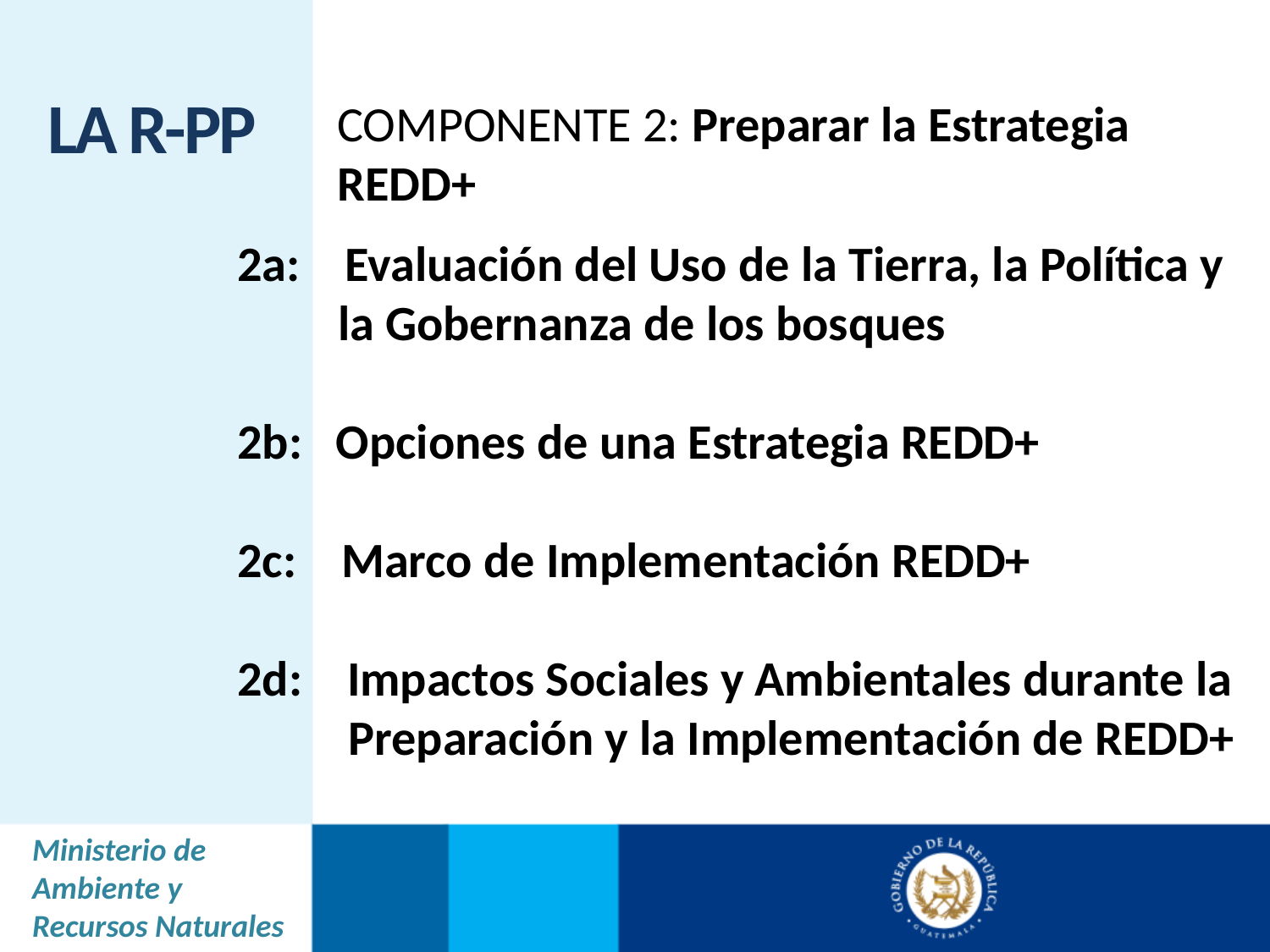

LA R-PP
COMPONENTE 2: Preparar la Estrategia REDD+

2a:    Evaluación del Uso de la Tierra, la Política y la Gobernanza de los bosques

2b:   Opciones de una Estrategia REDD+

2c:    Marco de Implementación REDD+

2d:    Impactos Sociales y Ambientales durante la Preparación y la Implementación de REDD+
Ministerio de Ambiente y Recursos Naturales